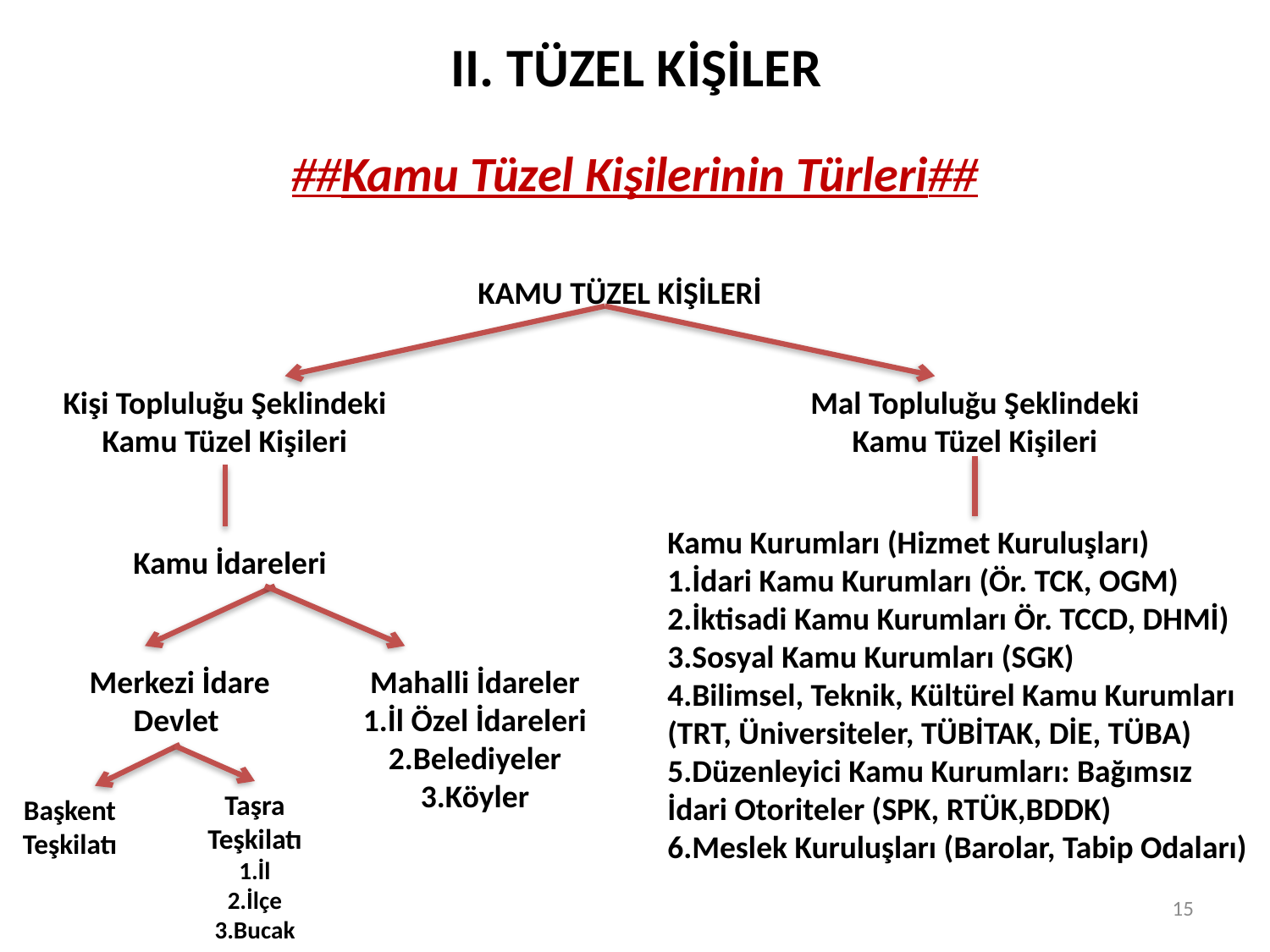

# II. TÜZEL KİŞİLER

##Kamu Tüzel Kişilerinin Türleri##
KAMU TÜZEL KİŞİLERİ
Kişi Topluluğu Şeklindeki Kamu Tüzel Kişileri
Mal Topluluğu Şeklindeki Kamu Tüzel Kişileri
Kamu Kurumları (Hizmet Kuruluşları)
1.İdari Kamu Kurumları (Ör. TCK, OGM)
2.İktisadi Kamu Kurumları Ör. TCCD, DHMİ)
3.Sosyal Kamu Kurumları (SGK)
4.Bilimsel, Teknik, Kültürel Kamu Kurumları (TRT, Üniversiteler, TÜBİTAK, DİE, TÜBA)
5.Düzenleyici Kamu Kurumları: Bağımsız İdari Otoriteler (SPK, RTÜK,BDDK)
6.Meslek Kuruluşları (Barolar, Tabip Odaları)

Kamu İdareleri
Merkezi İdare
Devlet
Mahalli İdareler
1.İl Özel İdareleri
2.Belediyeler
3.Köyler
Taşra Teşkilatı
1.İl
2.İlçe
3.Bucak
Başkent Teşkilatı
15